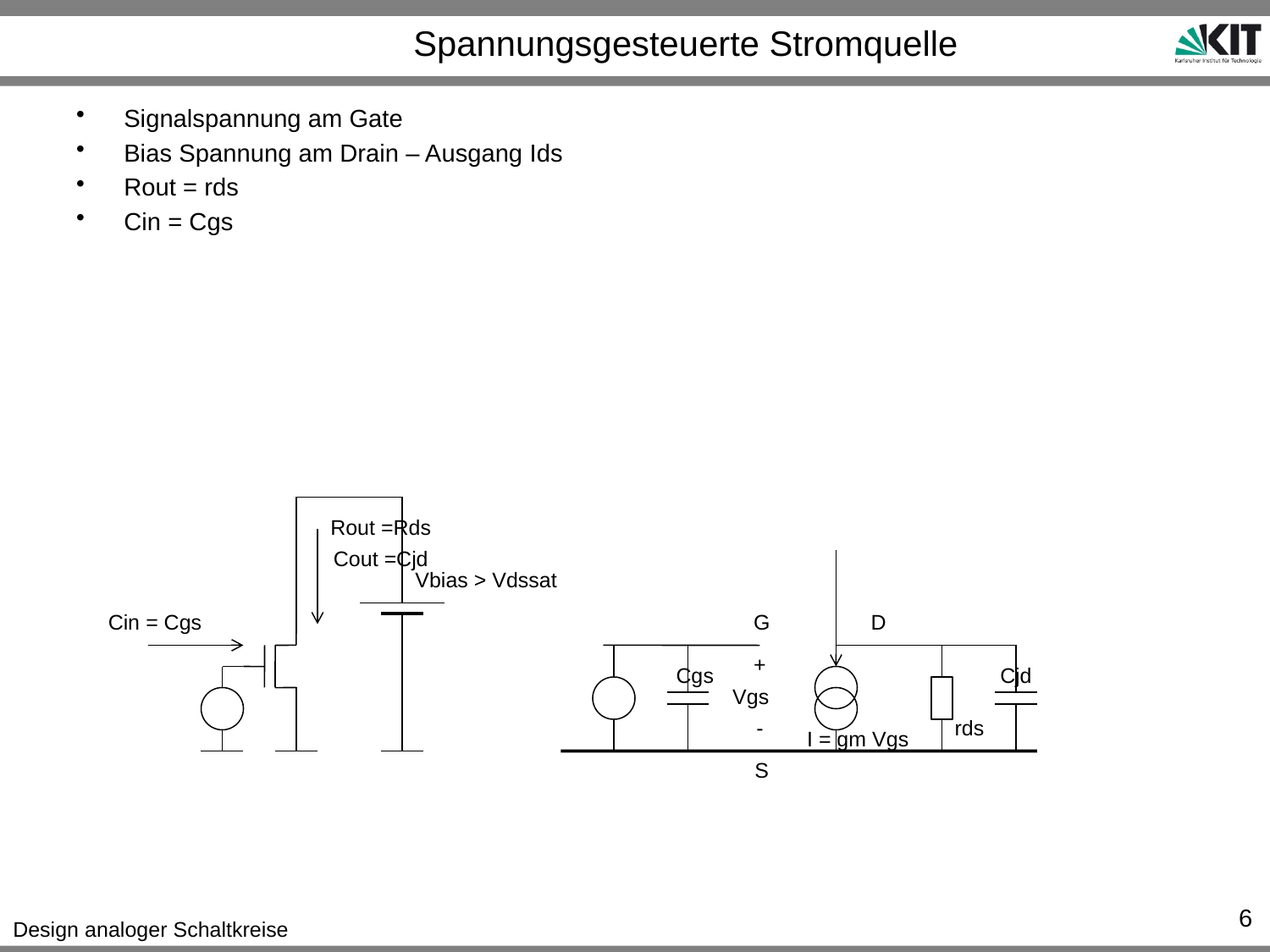

# Spannungsgesteuerte Stromquelle
Signalspannung am Gate
Bias Spannung am Drain – Ausgang Ids
Rout = rds
Cin = Cgs
Rout =Rds
Cout =Cjd
Vbias > Vdssat
Cin = Cgs
G
D

+
Cgs
Cjd

Vgs

-
rds
I = gm Vgs

S
6